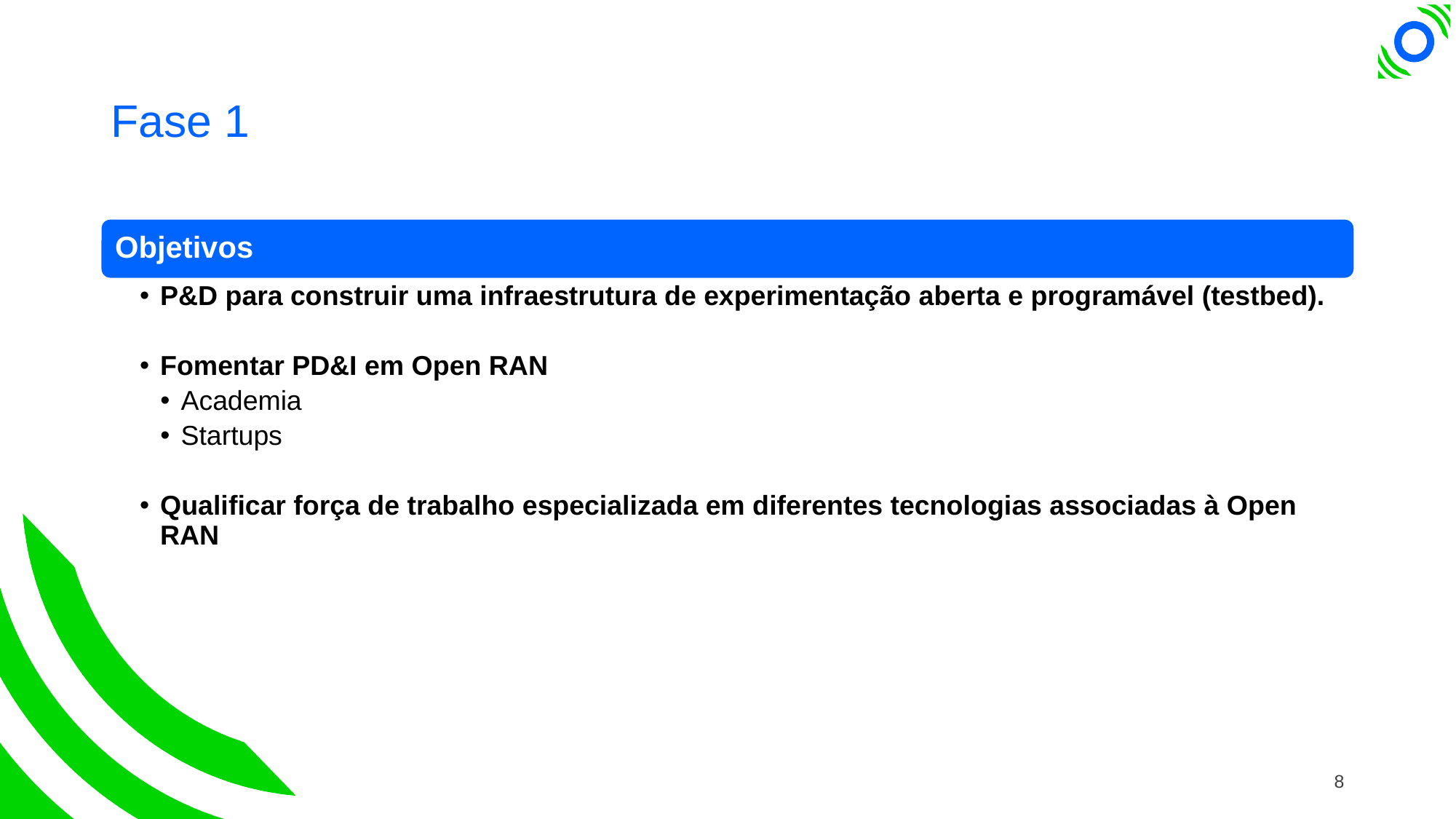

# Fase 1
Objetivos
P&D para construir uma infraestrutura de experimentação aberta e programável (testbed).

Fomentar PD&I em Open RAN
Academia
Startups

Qualificar força de trabalho especializada em diferentes tecnologias associadas à Open RAN
8